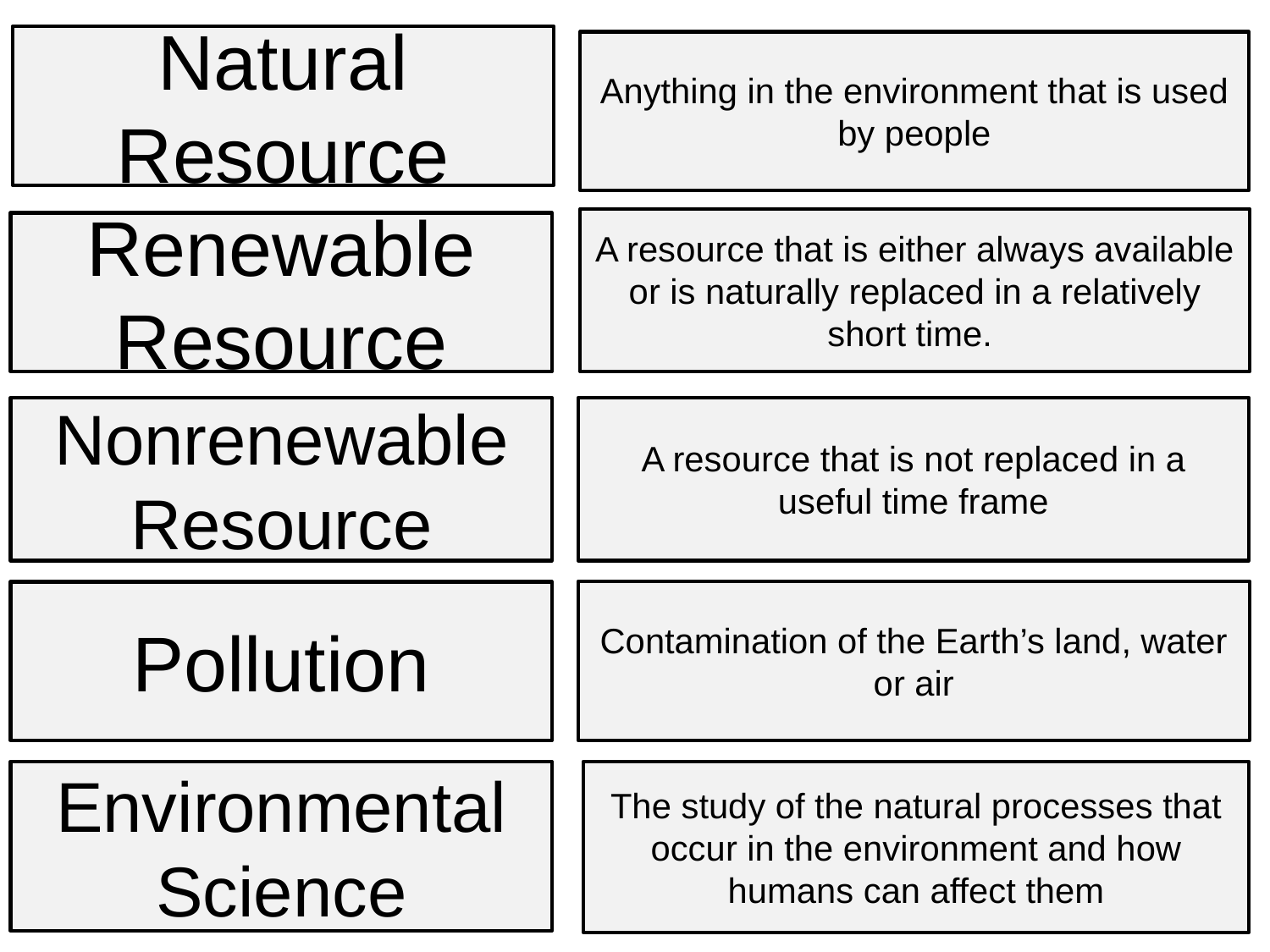

Natural Resource
Anything in the environment that is used by people
A resource that is either always available or is naturally replaced in a relatively short time.
Renewable Resource
Nonrenewable Resource
A resource that is not replaced in a useful time frame
Contamination of the Earth’s land, water or air
Pollution
Environmental Science
The study of the natural processes that occur in the environment and how humans can affect them